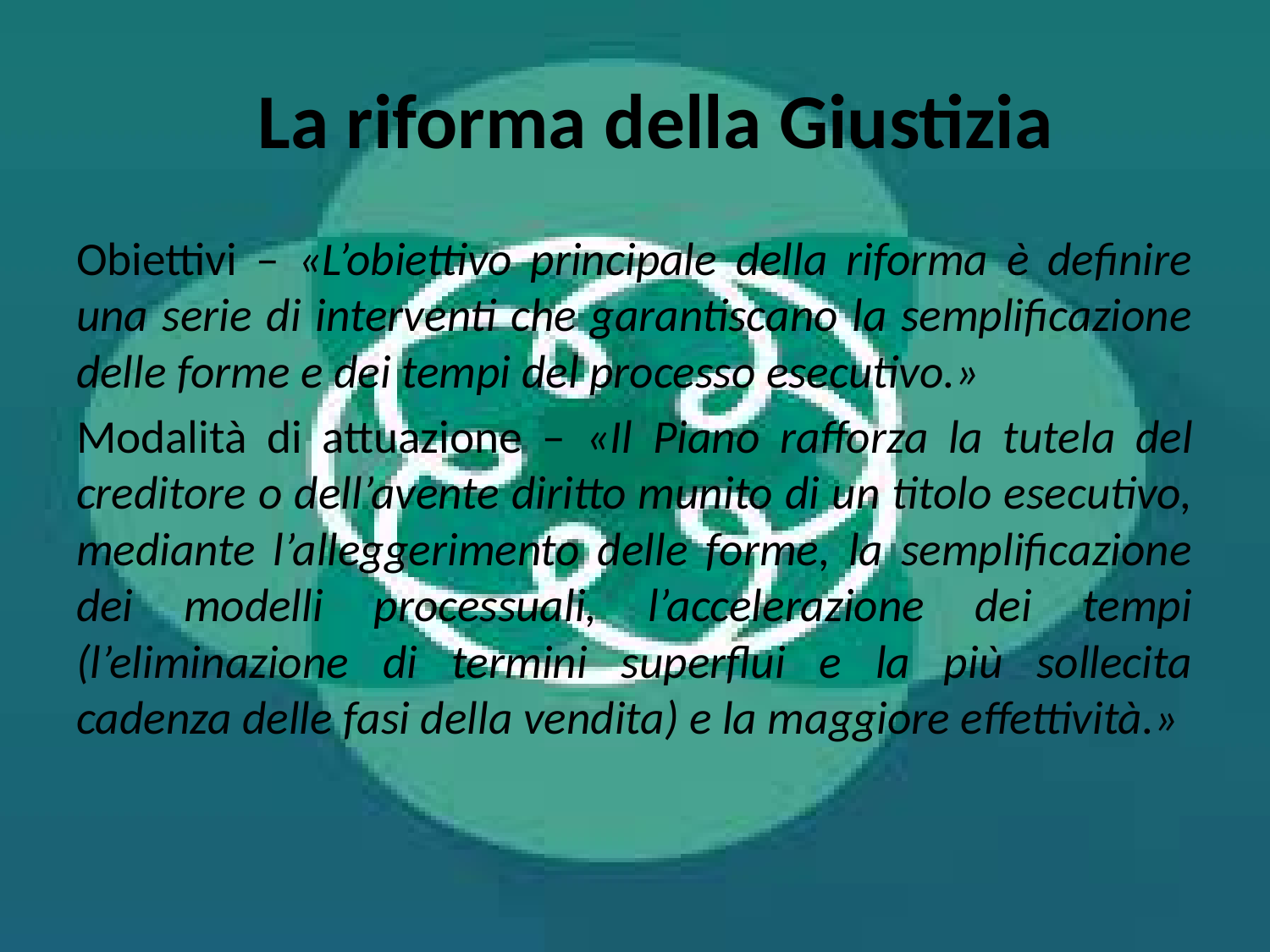

# La riforma della Giustizia
Obiettivi – «L’obiettivo principale della riforma è definire una serie di interventi che garantiscano la semplificazione delle forme e dei tempi del processo esecutivo.»
Modalità di attuazione – «Il Piano rafforza la tutela del creditore o dell’avente diritto munito di un titolo esecutivo, mediante l’alleggerimento delle forme, la semplificazione dei modelli processuali, l’accelerazione dei tempi (l’eliminazione di termini superflui e la più sollecita cadenza delle fasi della vendita) e la maggiore effettività.»